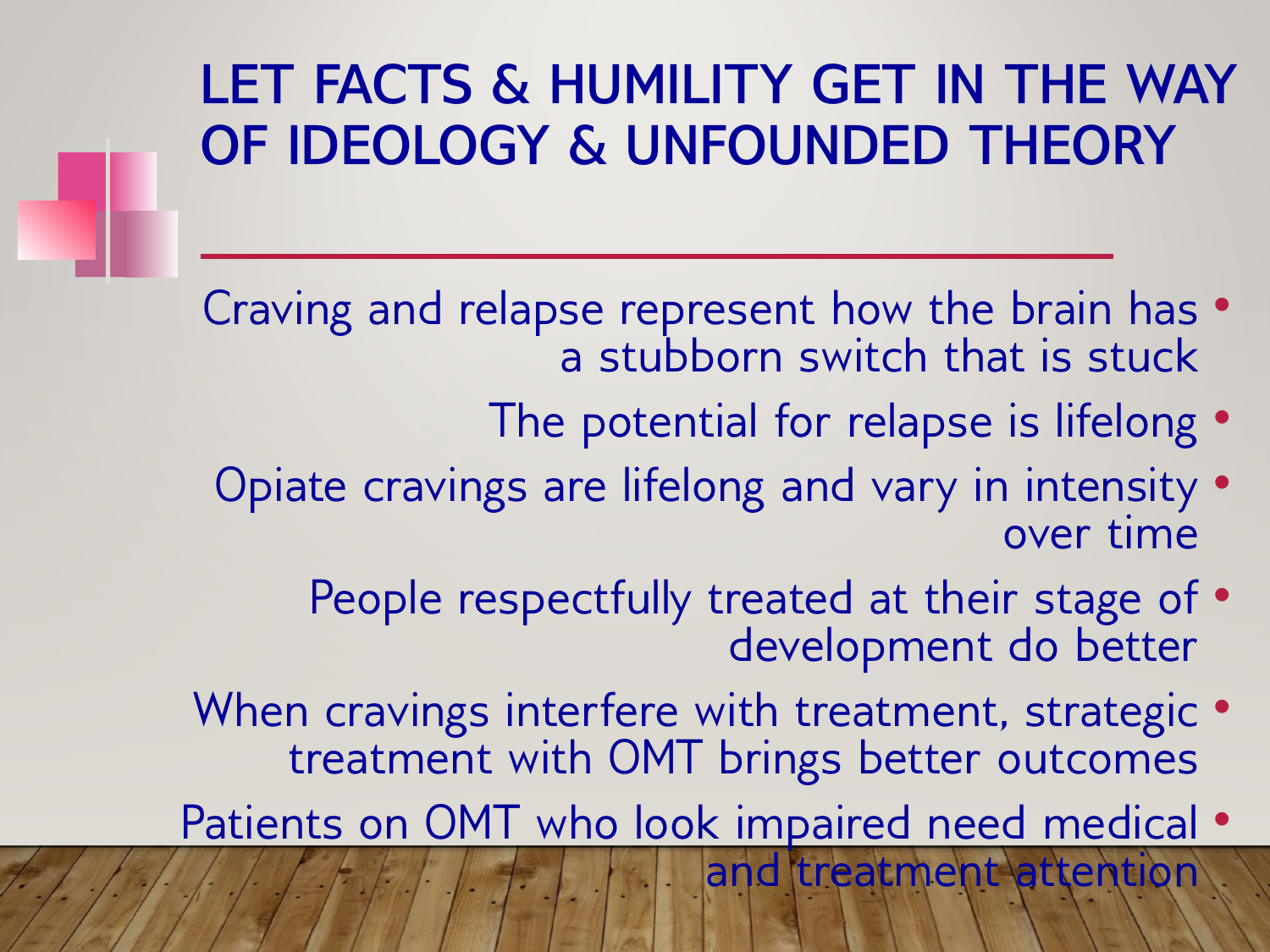

# Let Facts & Humility Get in the Way of Ideology & Unfounded Theory
Craving and relapse represent how the brain has a stubborn switch that is stuck
The potential for relapse is lifelong
Opiate cravings are lifelong and vary in intensity over time
People respectfully treated at their stage of development do better
When cravings interfere with treatment, strategic treatment with OMT brings better outcomes
Patients on OMT who look impaired need medical and treatment attention